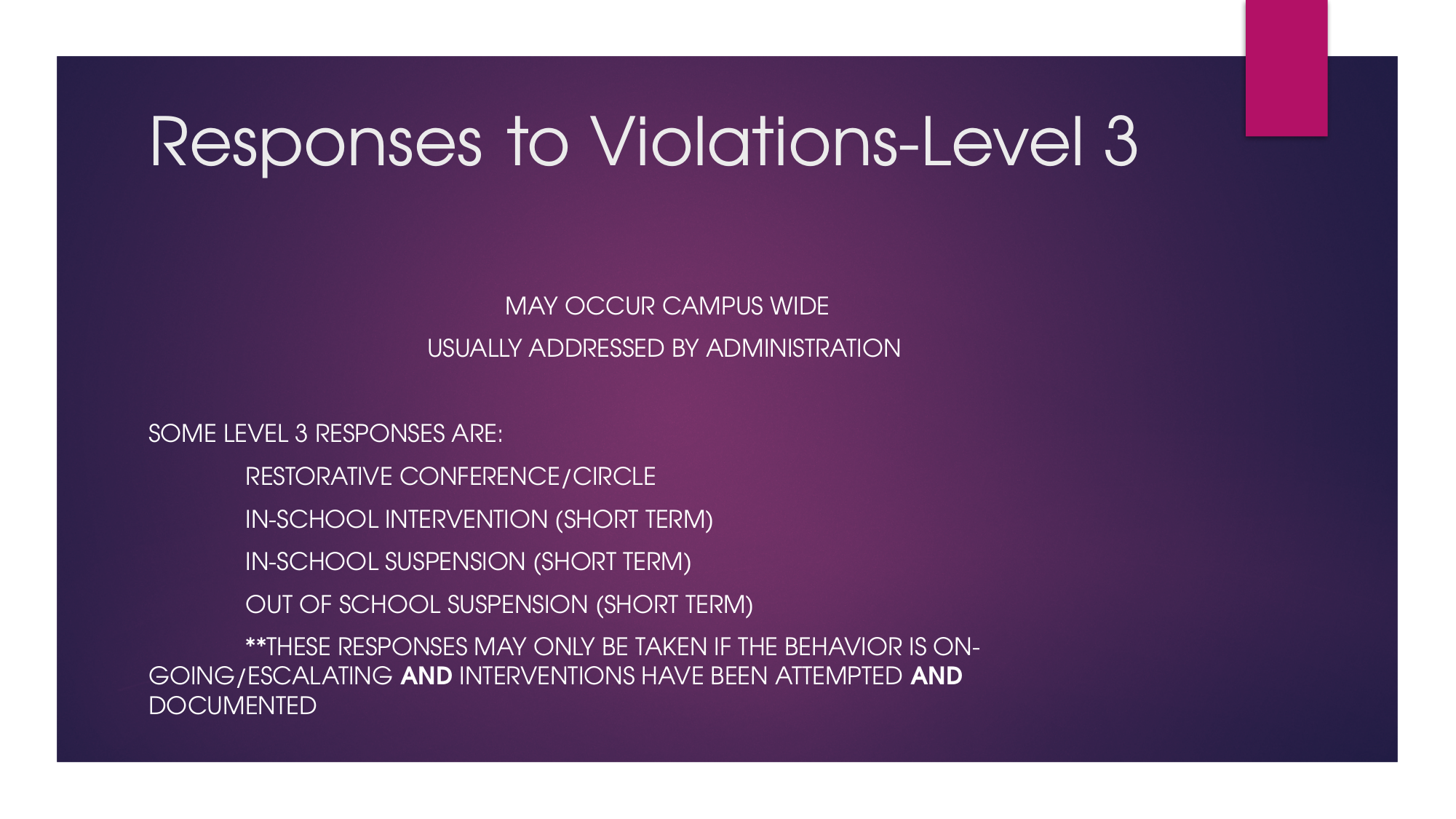

# Responses to Violations-Level 3
 may Occur campus wide
Usually addressed by administration

Some level 3 responses are:
	Restorative conference/circle
	In-school intervention (short term)
	in-school suspension (short term)
	out of school suspension (short term)
	**these responses may only be taken if the behavior is on-	going/escalating and interventions have been attempted and 	documented